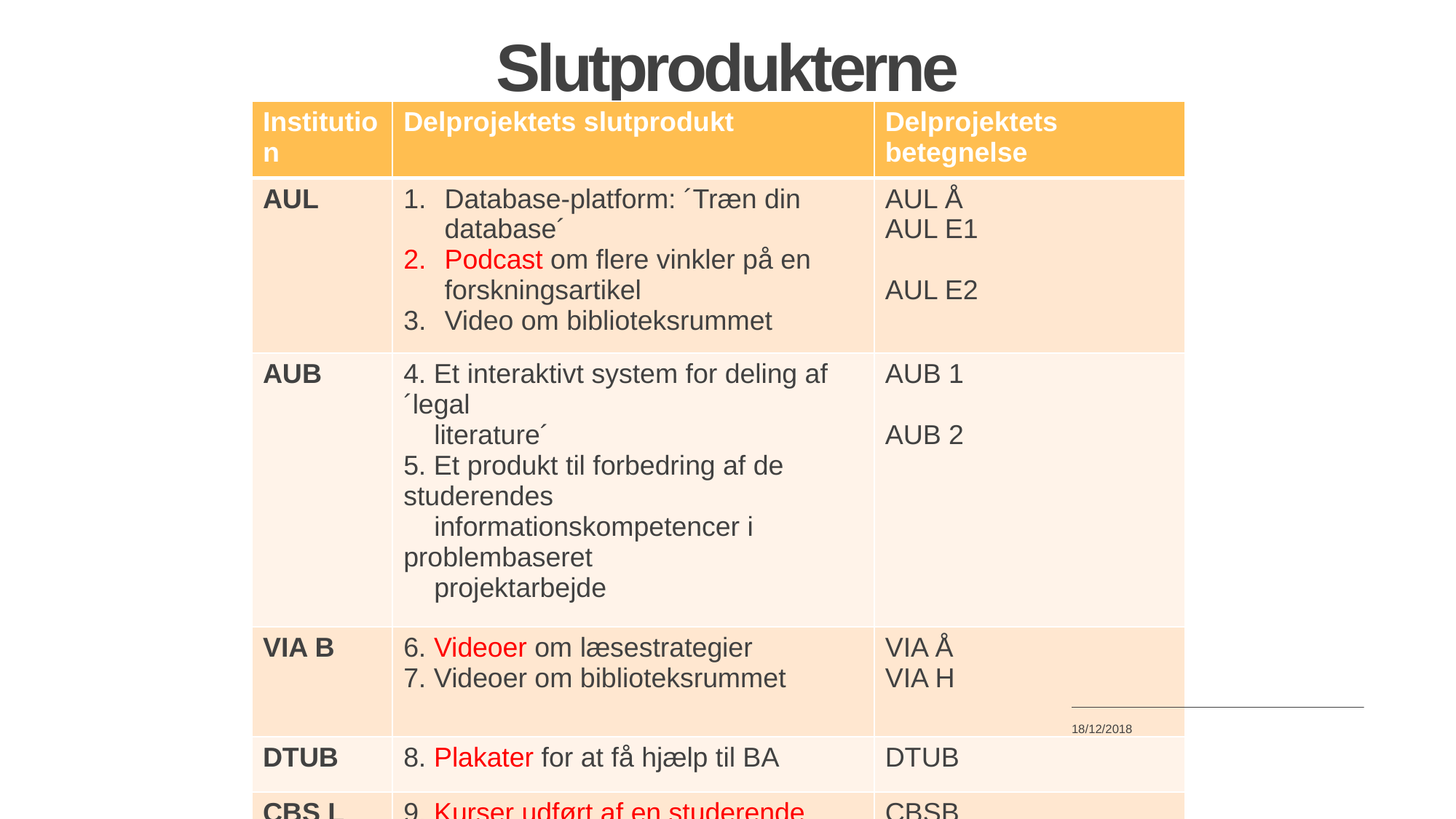

# Slutprodukterne
| Institution | Delprojektets slutprodukt | Delprojektets betegnelse |
| --- | --- | --- |
| AUL | Database-platform: ´Træn din database´ Podcast om flere vinkler på en forskningsartikel Video om biblioteksrummet | AUL Å AUL E1 AUL E2 |
| AUB | 4. Et interaktivt system for deling af ´legal literature´ 5. Et produkt til forbedring af de studerendes informationskompetencer i problembaseret projektarbejde | AUB 1 AUB 2 |
| VIA B | 6. Videoer om læsestrategier 7. Videoer om biblioteksrummet | VIA Å VIA H |
| DTUB | 8. Plakater for at få hjælp til BA | DTUB |
| CBS L | 9. Kurser udført af en studerende samt rapport om behovsundersøgelse | CBSB |
| SDUB | 10. SDUB på Blackboard | SDUB |
| KUB | 11. Websitet ´Course Life´ (samt videoen `Sofus tager et kursus på biblioteket´) | KUB |
| KEA B | 12. APP som en tutorial for kildekritik | KEAB |
18/12/2018
23